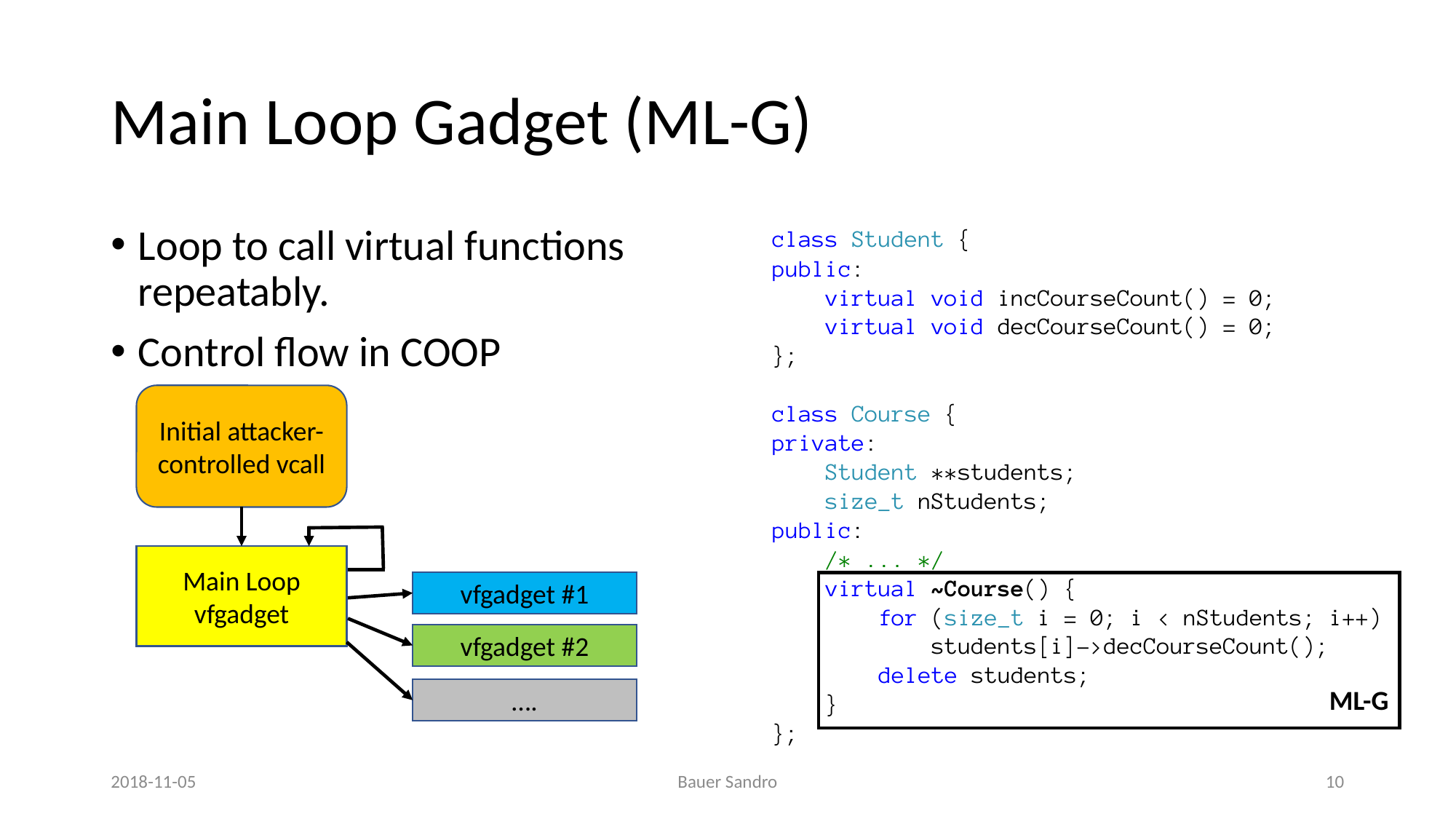

# Main Loop Gadget (ML-G)
Loop to call virtual functions repeatably.
Control flow in COOP
class Student {
public:
    virtual void incCourseCount() = 0;
    virtual void decCourseCount() = 0;
};

class Course {
private:
    Student **students;
    size_t nStudents;
public:
    /* ... */
    virtual ~Course() {
        for (size_t i = 0; i < nStudents; i++)
            students[i]->decCourseCount();
        delete students;
    }
};
Initial attacker-controlled vcall
Main Loop vfgadget
vfgadget #1

ML-G
vfgadget #2
….
2018-11-05
Bauer Sandro
10